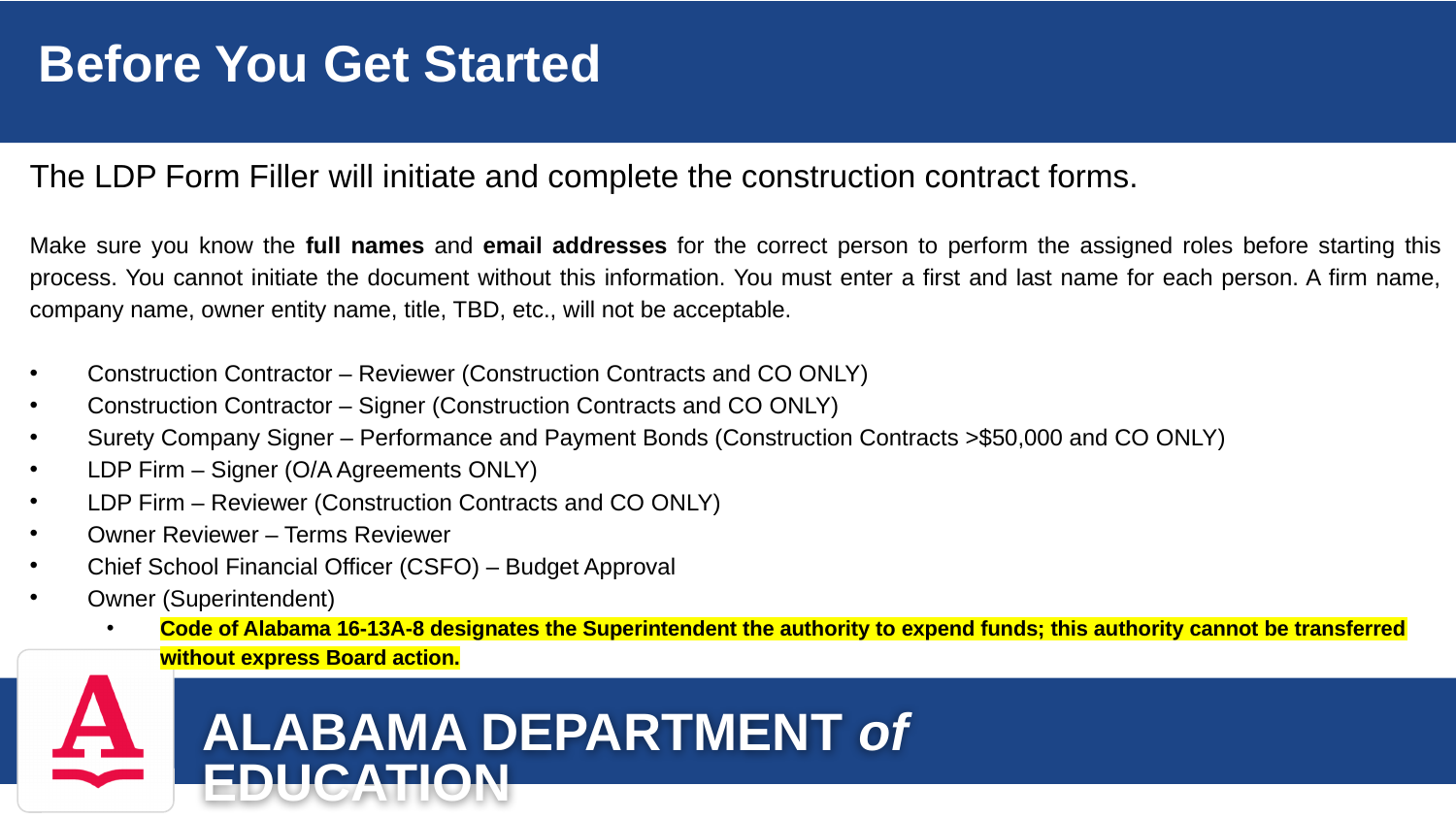

# Before You Get Started
The LDP Form Filler will initiate and complete the construction contract forms.

Make sure you know the full names and email addresses for the correct person to perform the assigned roles before starting this process. You cannot initiate the document without this information. You must enter a first and last name for each person. A firm name, company name, owner entity name, title, TBD, etc., will not be acceptable.

Construction Contractor – Reviewer (Construction Contracts and CO ONLY)
Construction Contractor – Signer (Construction Contracts and CO ONLY)
Surety Company Signer – Performance and Payment Bonds (Construction Contracts >$50,000 and CO ONLY)
LDP Firm – Signer (O/A Agreements ONLY)
LDP Firm – Reviewer (Construction Contracts and CO ONLY)
Owner Reviewer – Terms Reviewer
Chief School Financial Officer (CSFO) – Budget Approval
Owner (Superintendent)
Code of Alabama 16-13A-8 designates the Superintendent the authority to expend funds; this authority cannot be transferred without express Board action.